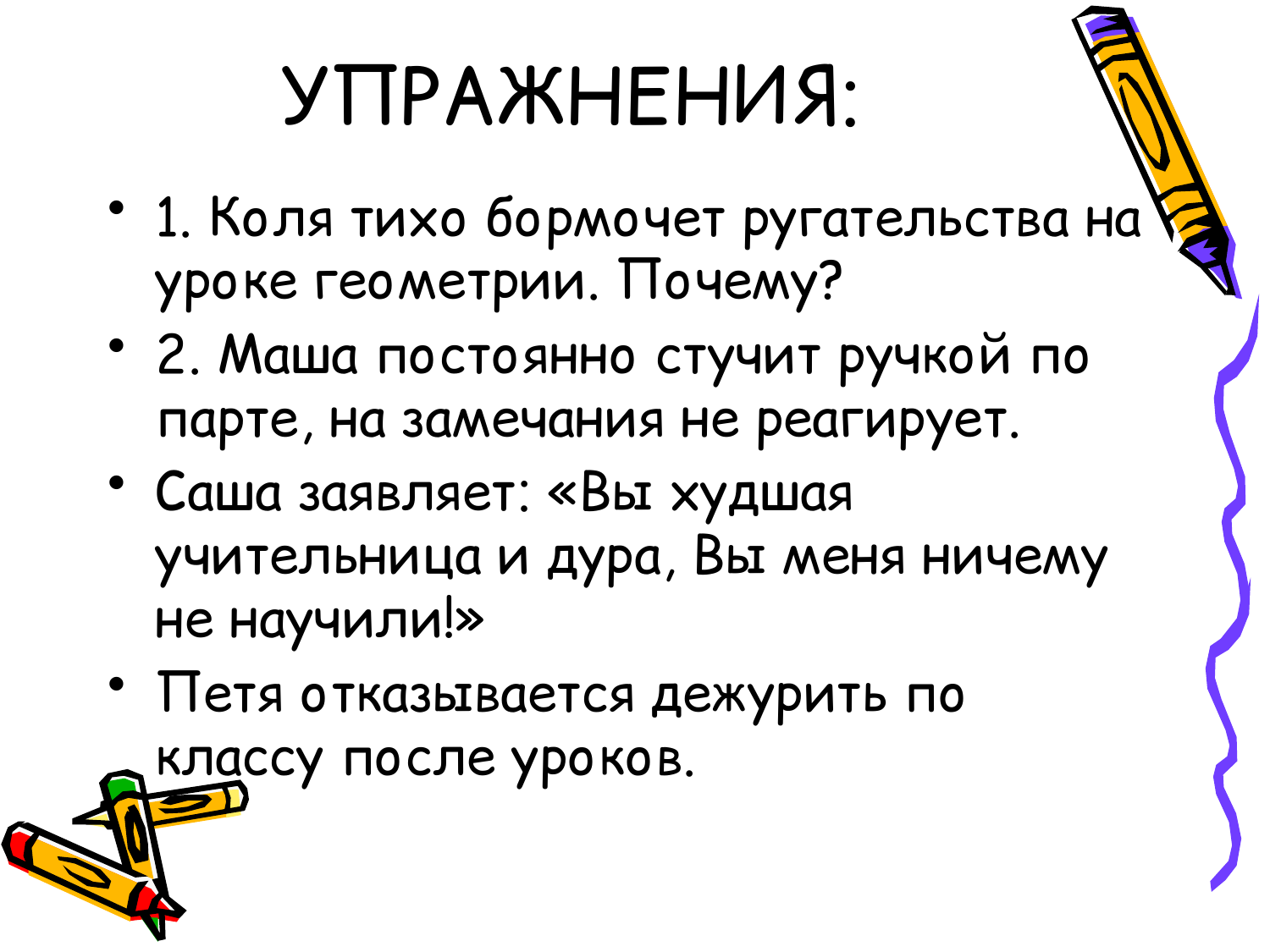

# УПРАЖНЕНИЯ:
1. Коля тихо бормочет ругательства на уроке геометрии. Почему?
2. Маша постоянно стучит ручкой по парте, на замечания не реагирует.
Саша заявляет: «Вы худшая учительница и дура, Вы меня ничему не научили!»
Петя отказывается дежурить по классу после уроков.